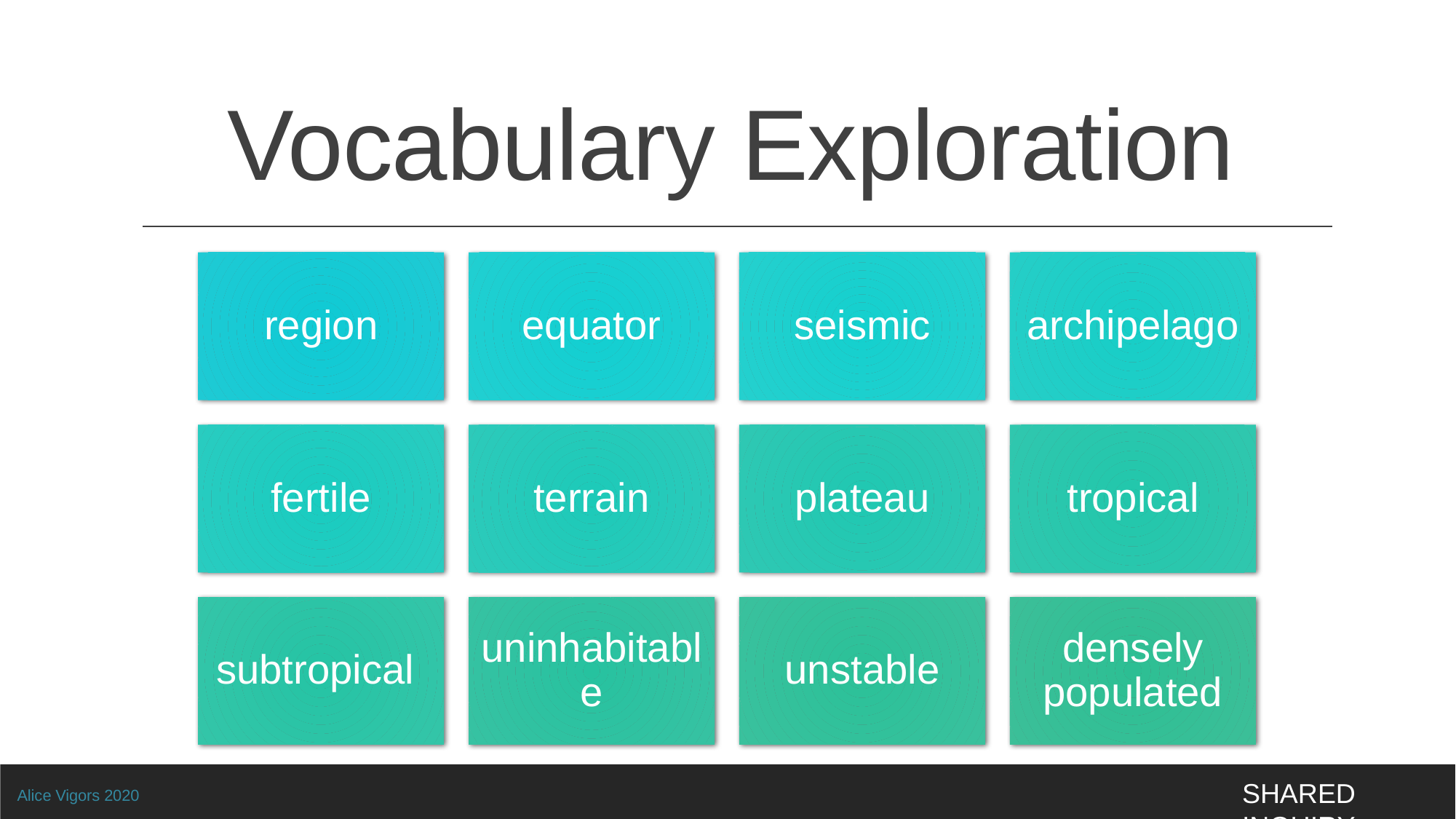

# Vocabulary Exploration
region
equator
seismic
archipelago
fertile
terrain
plateau
tropical
subtropical
uninhabitable
unstable
densely populated
SHARED INQUIRY
Alice Vigors 2020